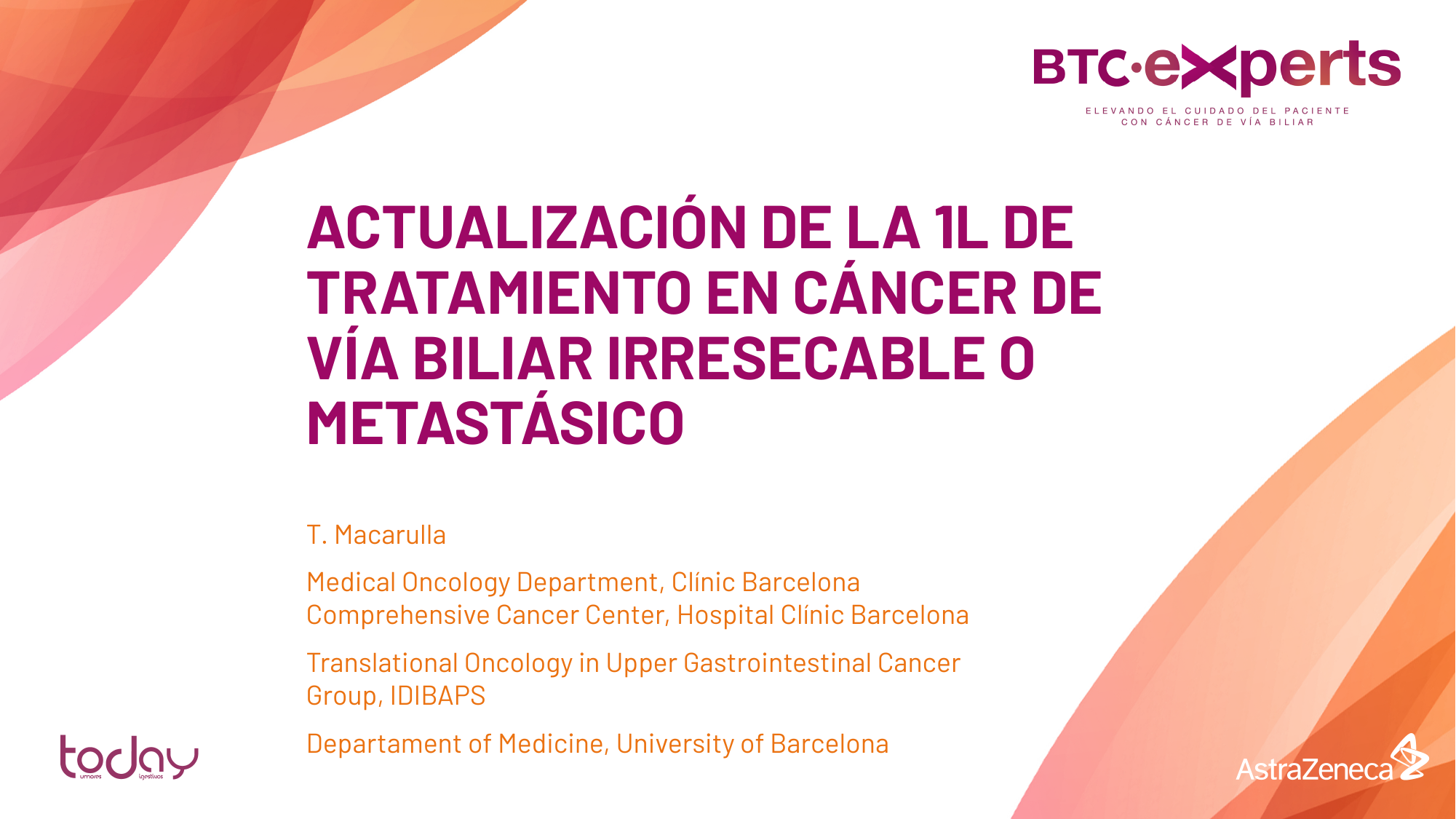

# ACTUALIZACIÓN DE LA 1L DE TRATAMIENTO EN CÁNCER DE VÍA BILIAR IRRESECABLE O METASTÁSICO
T. Macarulla
Medical Oncology Department, Clínic Barcelona Comprehensive Cancer Center, Hospital Clínic Barcelona
Translational Oncology in Upper Gastrointestinal Cancer Group, IDIBAPS
Departament of Medicine, University of Barcelona